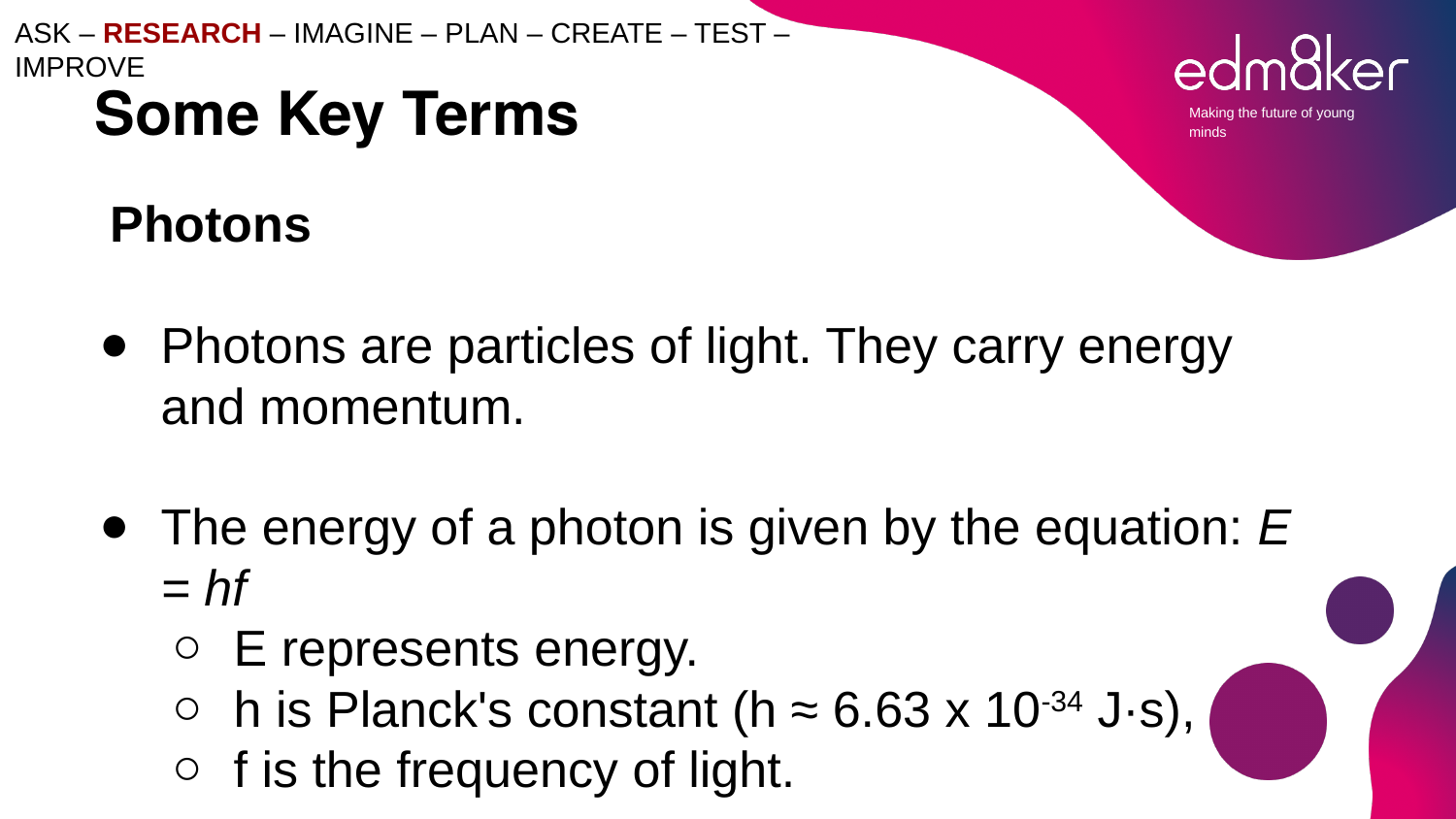

ASK – RESEARCH – IMAGINE – PLAN – CREATE – TEST – IMPROVE

# Some Key Terms
Photons

Photons are particles of light. They carry energy and momentum.

The energy of a photon is given by the equation: E = hf
E represents energy.
h is Planck's constant (h ≈ 6.63 x 10-34 J·s),
f is the frequency of light.